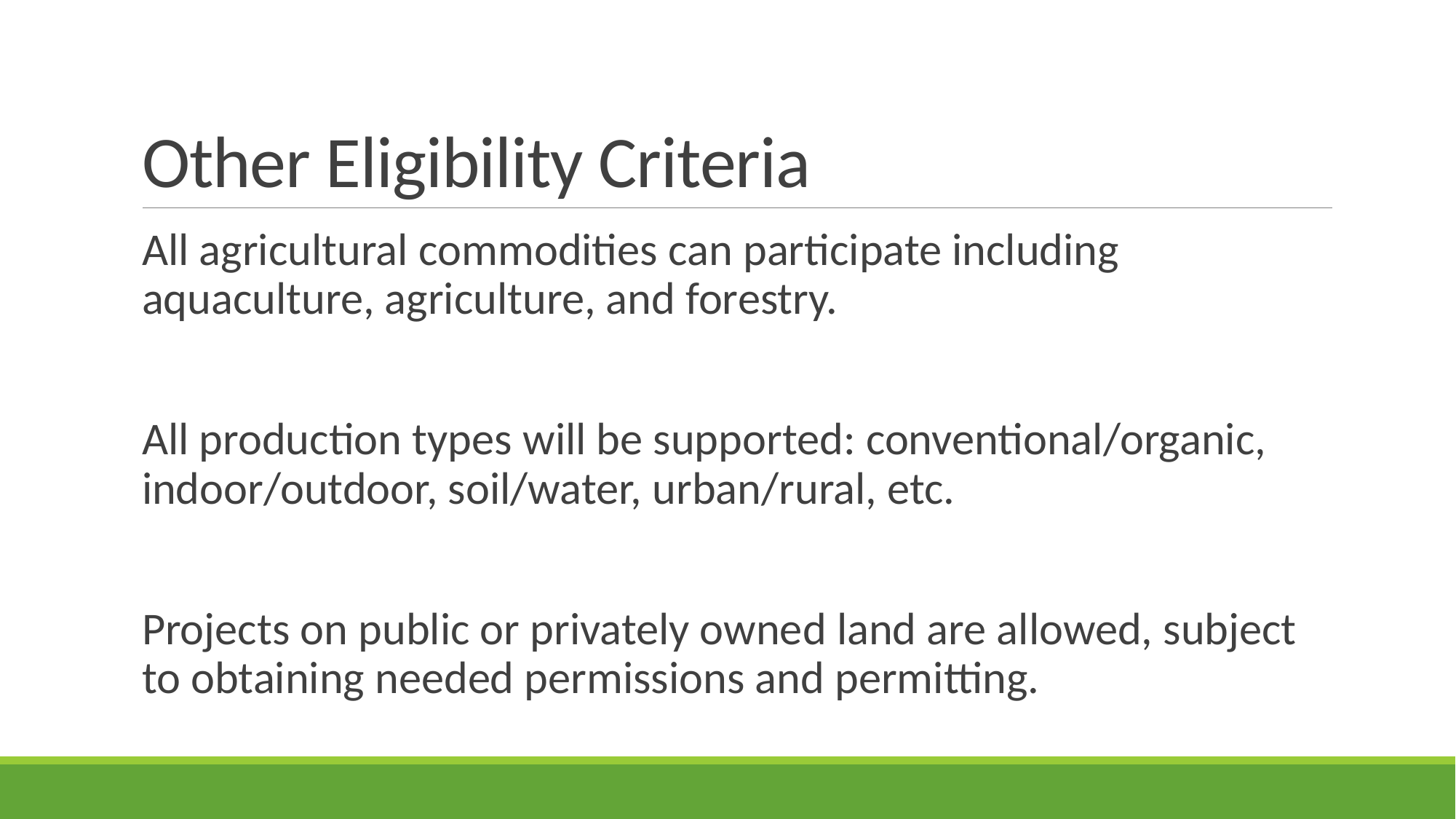

# Other Eligibility Criteria
All agricultural commodities can participate including aquaculture, agriculture, and forestry.

All production types will be supported: conventional/organic, indoor/outdoor, soil/water, urban/rural, etc.

Projects on public or privately owned land are allowed, subject to obtaining needed permissions and permitting.